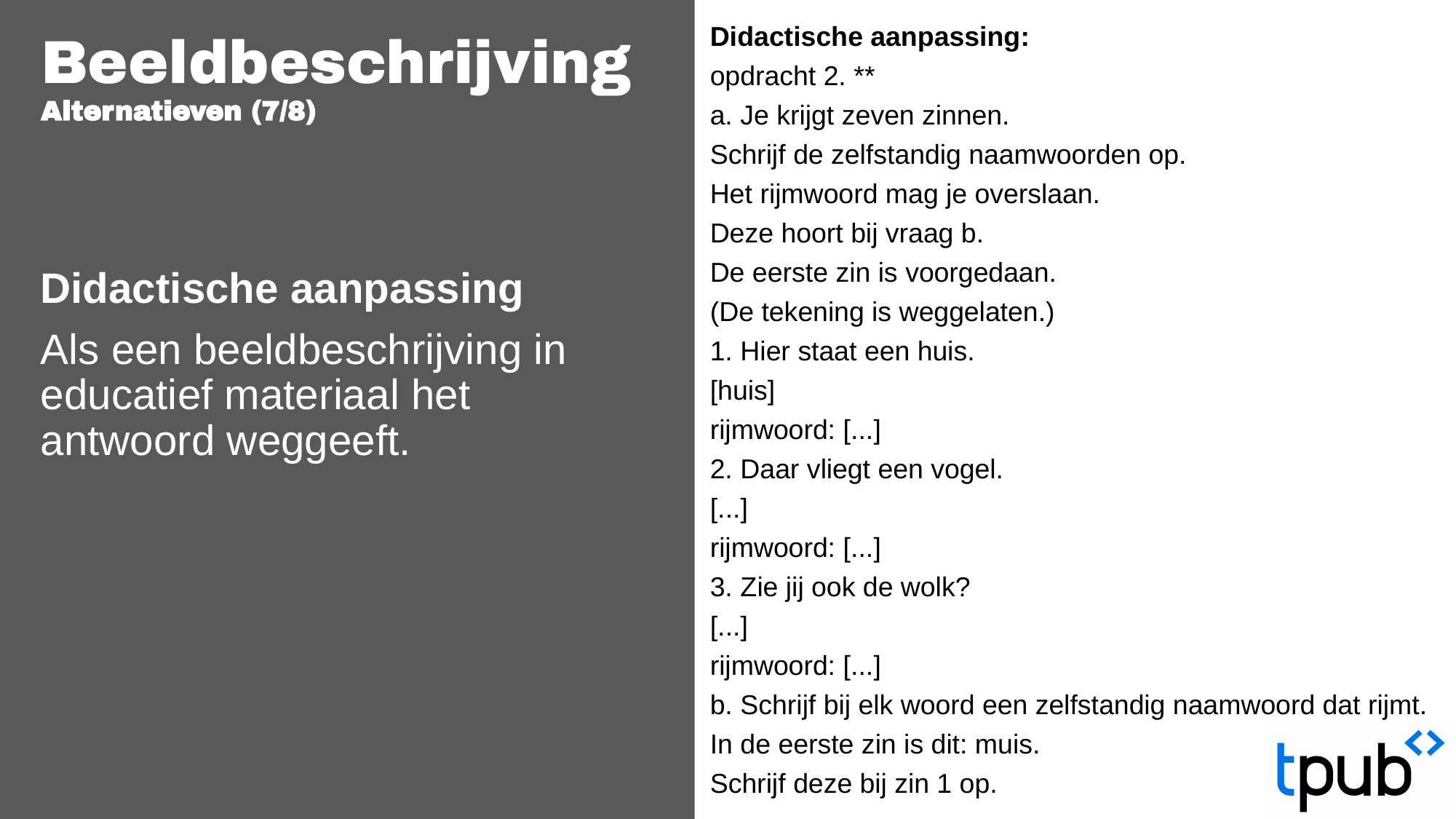

Didactische aanpassing:
opdracht 2. **
a. Je krijgt zeven zinnen.
Schrijf de zelfstandig naamwoorden op.
Het rijmwoord mag je overslaan.
Deze hoort bij vraag b.
De eerste zin is voorgedaan.
(De tekening is weggelaten.)
1. Hier staat een huis.
[huis]
rijmwoord: [...]
2. Daar vliegt een vogel.
[...]
rijmwoord: [...]
3. Zie jij ook de wolk?
[...]
rijmwoord: [...]
b. Schrijf bij elk woord een zelfstandig naamwoord dat rijmt.
In de eerste zin is dit: muis.
Schrijf deze bij zin 1 op.

# Beeldbeschrijving Alternatieven (7/8)
Didactische aanpassing
Als een beeldbeschrijving in educatief materiaal het antwoord weggeeft.